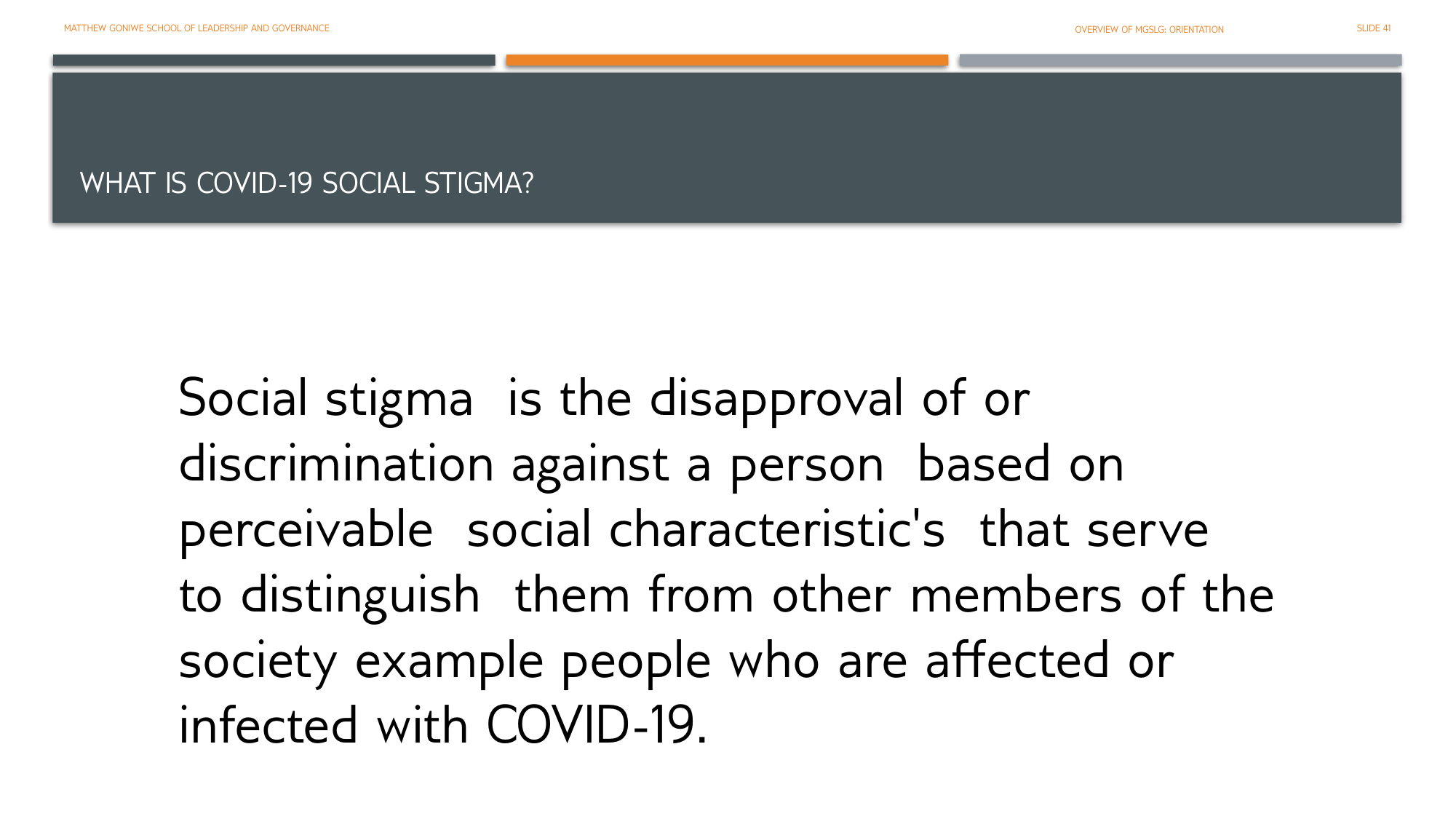

Matthew Goniwe school of leadership and governance
SLIDE 41
OVERVIEW OF MGSLG: ORIENTATION
# WHAT IS COVID-19 social STIGMA?
Social stigma  is the disapproval of or discrimination against a person  based on perceivable  social characteristic's  that serve  to distinguish  them from other members of the society example people who are affected or infected with COVID-19.